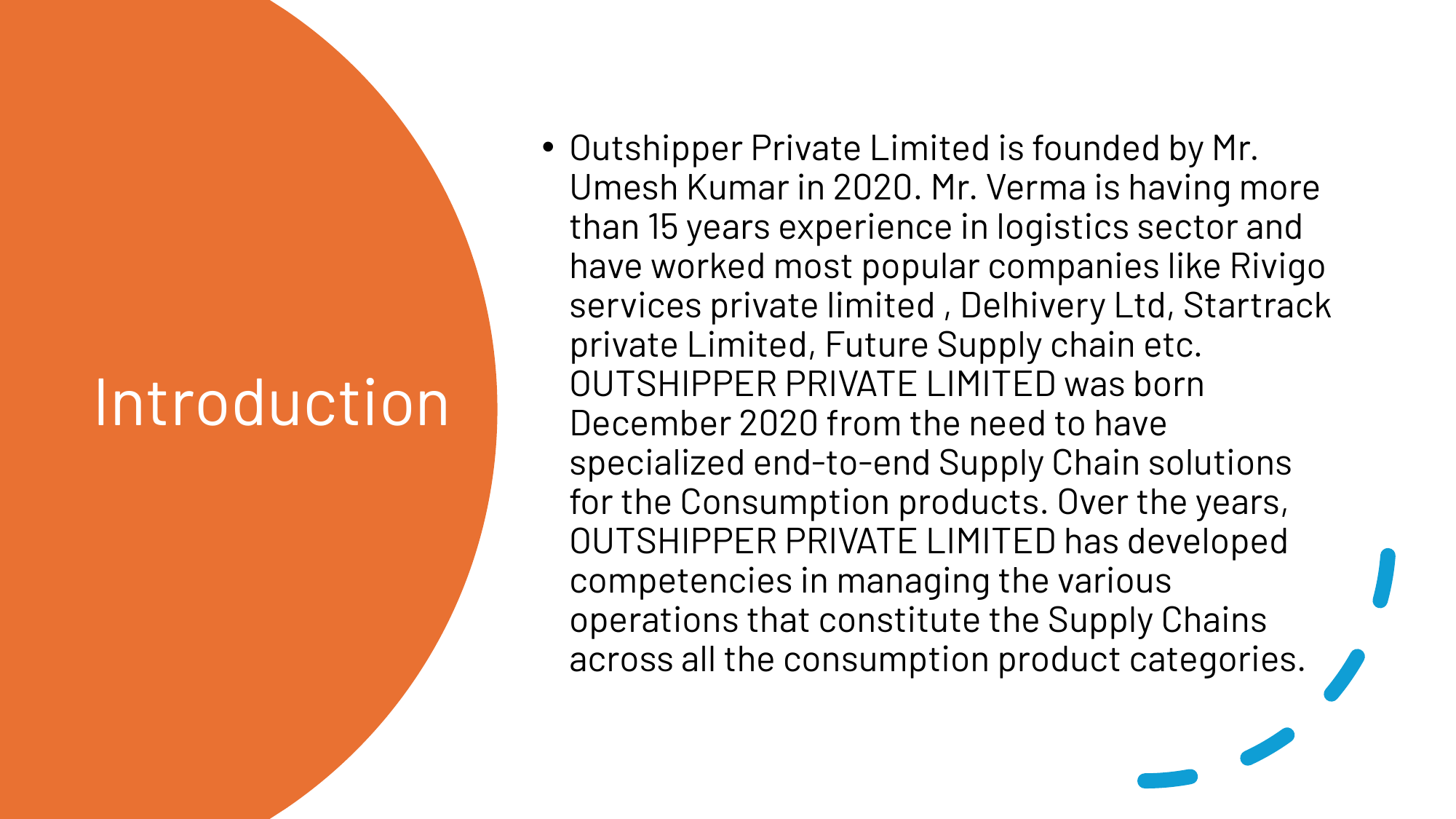

Outshipper Private Limited is founded by Mr. Umesh Kumar in 2020. Mr. Verma is having more than 15 years experience in logistics sector and have worked most popular companies like Rivigo services private limited , Delhivery Ltd, Startrack private Limited, Future Supply chain etc. OUTSHIPPER PRIVATE LIMITED was born December 2020 from the need to have specialized end-to-end Supply Chain solutions for the Consumption products. Over the years, OUTSHIPPER PRIVATE LIMITED has developed competencies in managing the various operations that constitute the Supply Chains across all the consumption product categories.
# Introduction